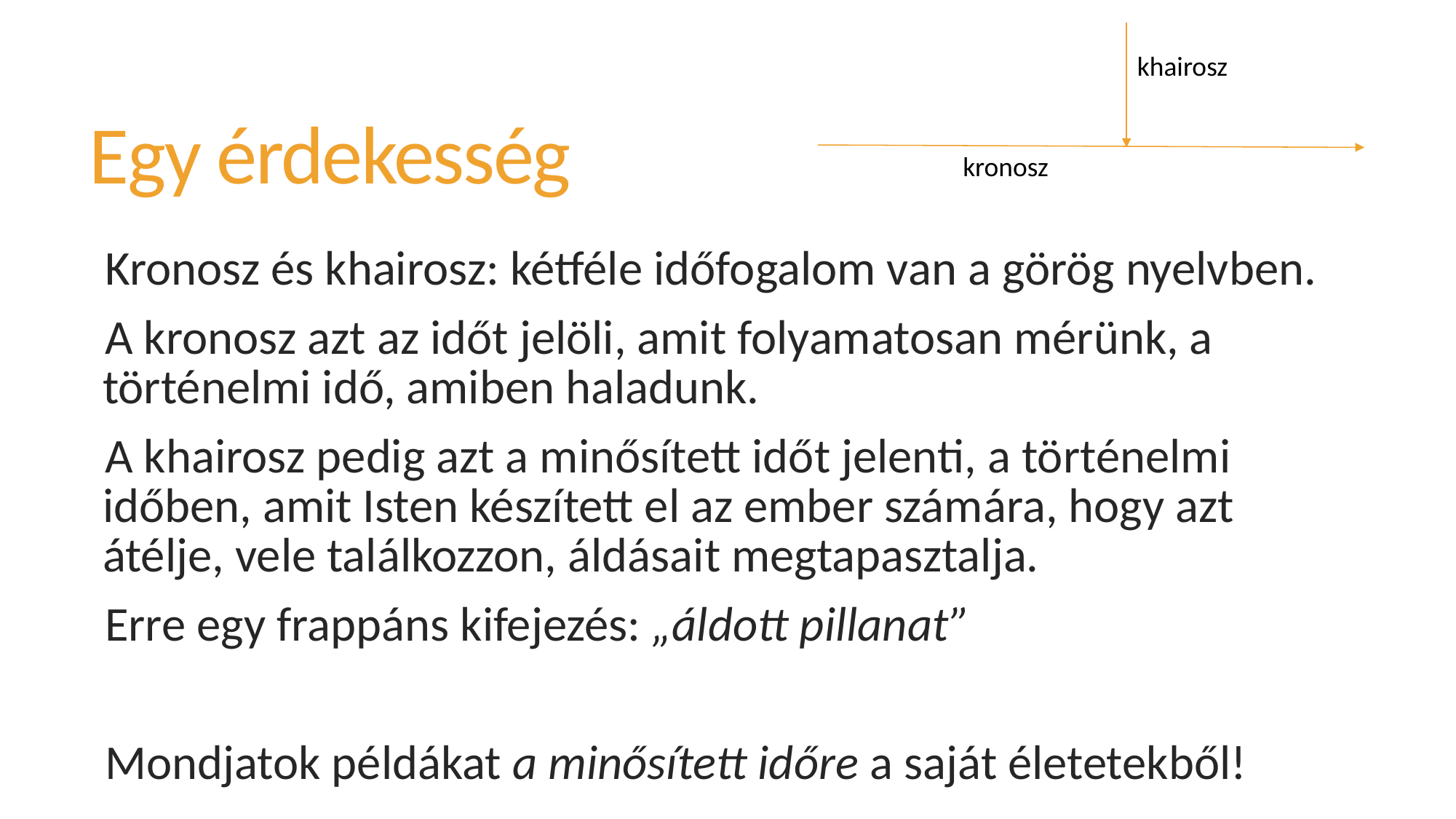

khairosz
# Egy érdekesség
kronosz
Kronosz és khairosz: kétféle időfogalom van a görög nyelvben.
A kronosz azt az időt jelöli, amit folyamatosan mérünk, a történelmi idő, amiben haladunk.
A khairosz pedig azt a minősített időt jelenti, a történelmi időben, amit Isten készített el az ember számára, hogy azt átélje, vele találkozzon, áldásait megtapasztalja.
Erre egy frappáns kifejezés: „áldott pillanat”

Mondjatok példákat a minősített időre a saját életetekből!